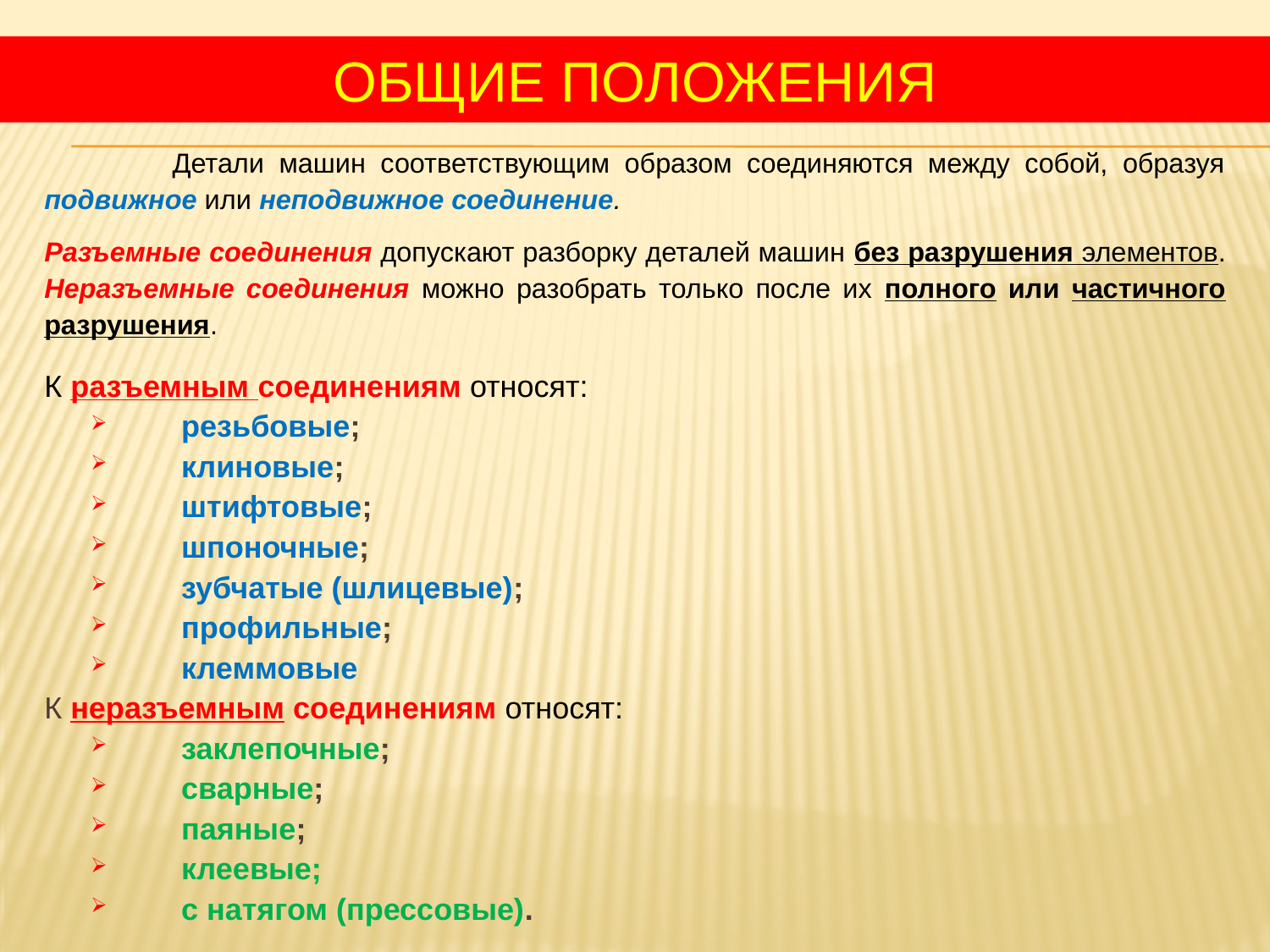

# Общие положения
         Детали машин соответствующим образом соединяются между собой, образуя подвижное или неподвижное соединение.

Разъемные соединения допускают разборку деталей машин без разрушения элементов.
Неразъемные соединения можно разобрать только после их полного или частичного разрушения.

К разъемным соединениям относят:
резьбовые;
клиновые;
штифтовые;
шпоночные;
зубчатые (шлицевые);
профильные;
клеммовые
К неразъемным соединениям относят:
заклепочные;
сварные;
паяные;
клеевые;
с натягом (прессовые).